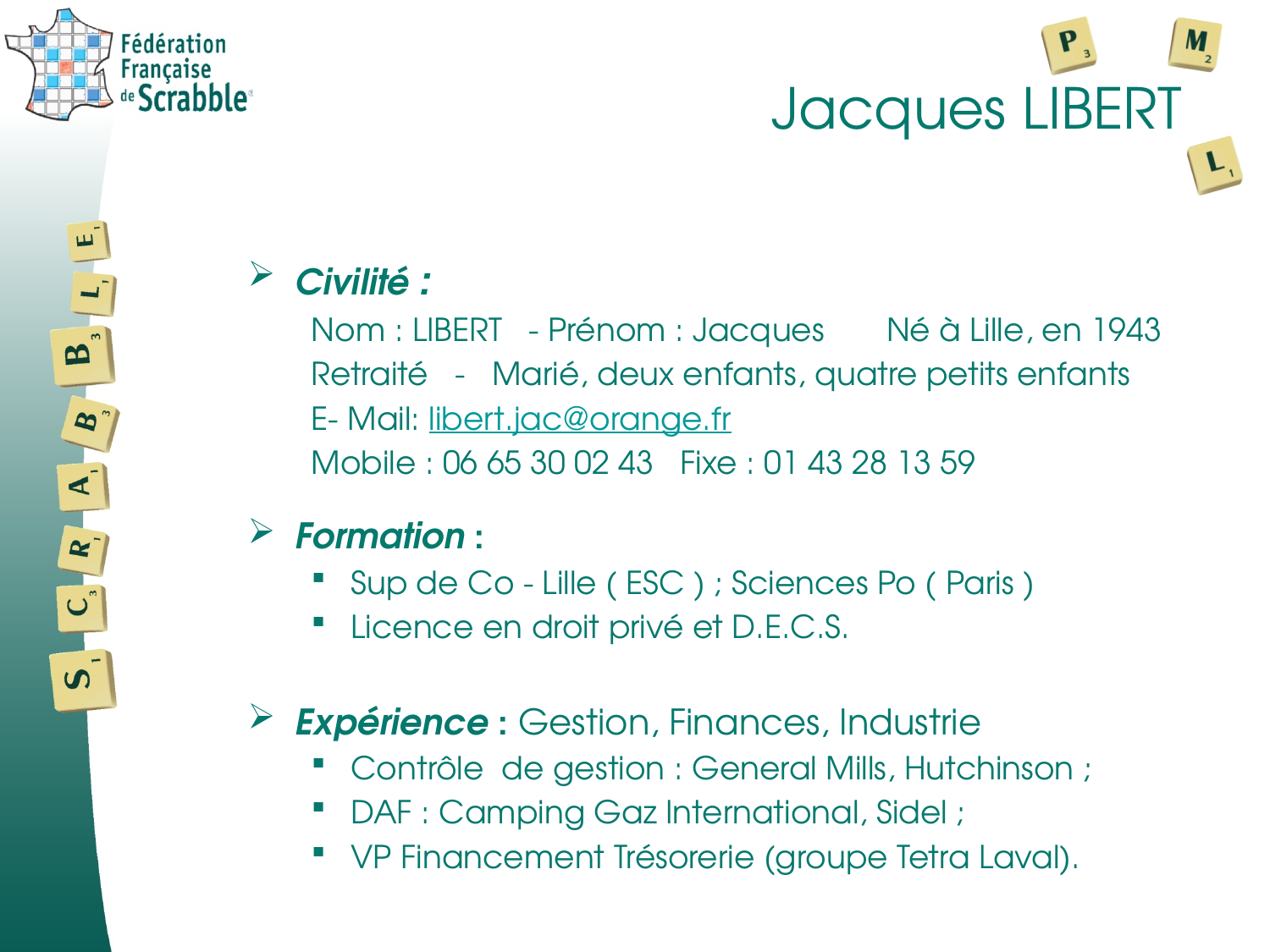

# Jacques LIBERT
Civilité :
Nom : LIBERT   - Prénom : Jacques       Né à Lille, en 1943
Retraité   -   Marié, deux enfants, quatre petits enfants
E- Mail: libert.jac@orange.fr
Mobile : 06 65 30 02 43   Fixe : 01 43 28 13 59

Formation :
Sup de Co - Lille ( ESC ) ; Sciences Po ( Paris )
Licence en droit privé et D.E.C.S.

Expérience : Gestion, Finances, Industrie
Contrôle  de gestion : General Mills, Hutchinson ;
DAF : Camping Gaz International, Sidel ;
VP Financement Trésorerie (groupe Tetra Laval).